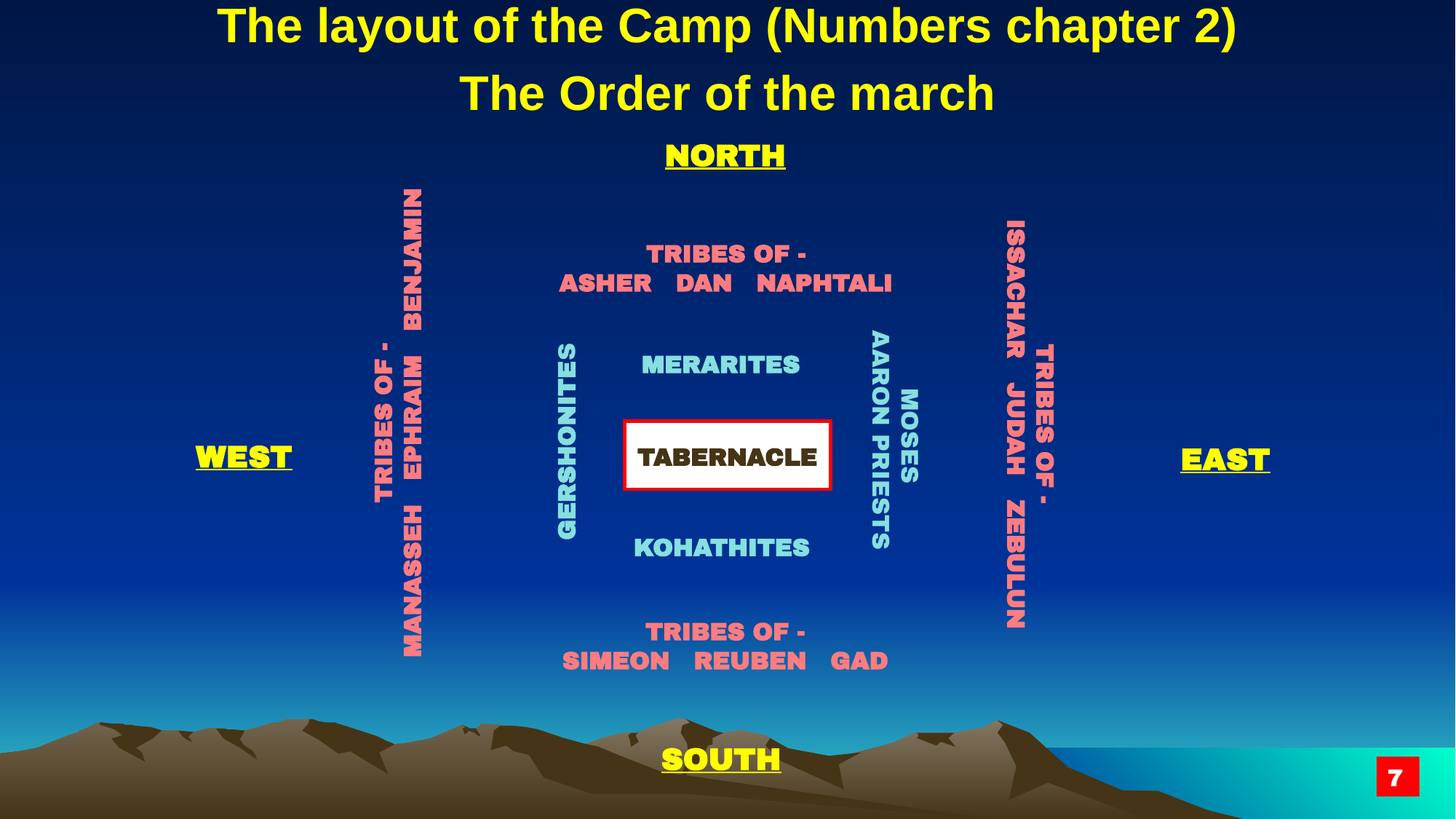

The layout of the Camp (Numbers chapter 2)

The Order of the march
NORTH
TRIBES OF -
MANASSEH   EPHRAIM   BENJAMIN
TRIBES OF -
ISSACHAR   JUDAH   ZEBULUN
TRIBES OF -
ASHER   DAN   NAPHTALI

MOSES
 AARON PRIESTS
GERSHONITES
MERARITES

TABERNACLE
WEST
EAST
KOHATHITES
TRIBES OF -
SIMEON   REUBEN   GAD
4
SOUTH
7